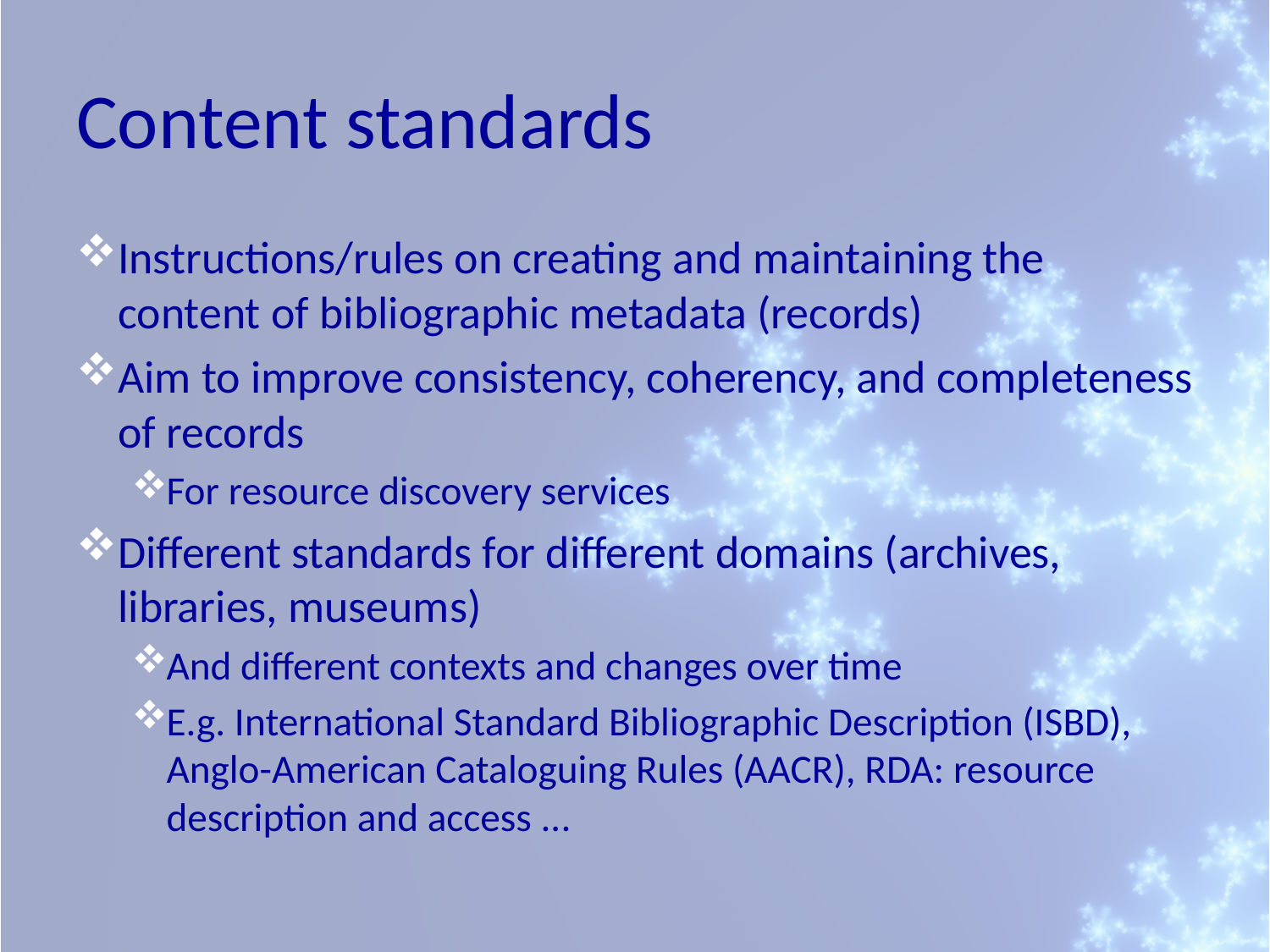

# Content standards
Instructions/rules on creating and maintaining the content of bibliographic metadata (records)
Aim to improve consistency, coherency, and completeness of records
For resource discovery services
Different standards for different domains (archives, libraries, museums)
And different contexts and changes over time
E.g. International Standard Bibliographic Description (ISBD), Anglo-American Cataloguing Rules (AACR), RDA: resource description and access ...